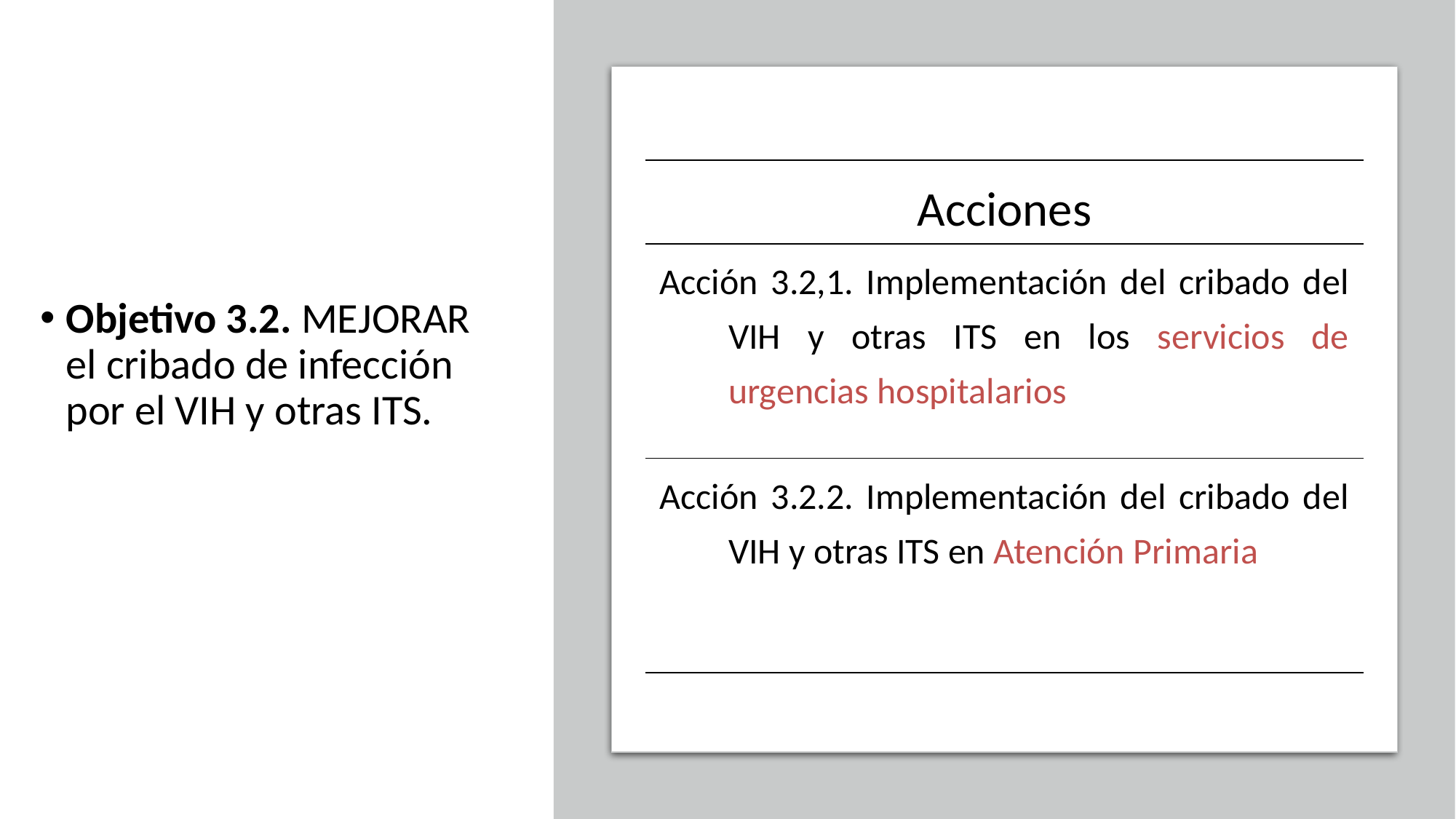

| Acciones |
| --- |
| Acción 3.2,1. Implementación del cribado del VIH y otras ITS en los servicios de urgencias hospitalarios |
| Acción 3.2.2. Implementación del cribado del VIH y otras ITS en Atención Primaria |
Objetivo 3.2. MEJORAR el cribado de infección por el VIH y otras ITS.